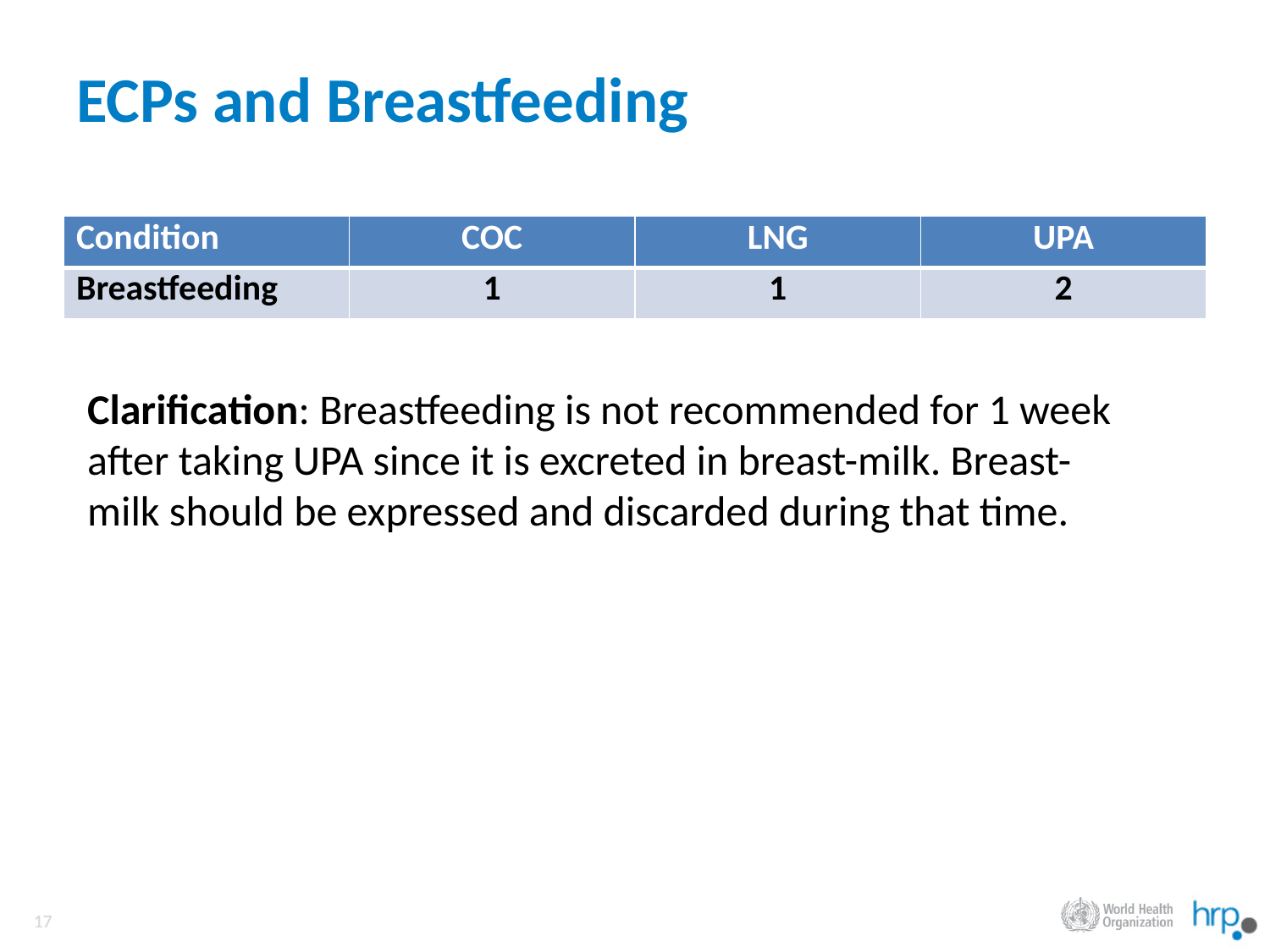

# ECPs and Breastfeeding
| Condition | COC | LNG | UPA |
| --- | --- | --- | --- |
| Breastfeeding | 1 | 1 | 2 |
Clarification: Breastfeeding is not recommended for 1 week after taking UPA since it is excreted in breast-milk. Breast-milk should be expressed and discarded during that time.